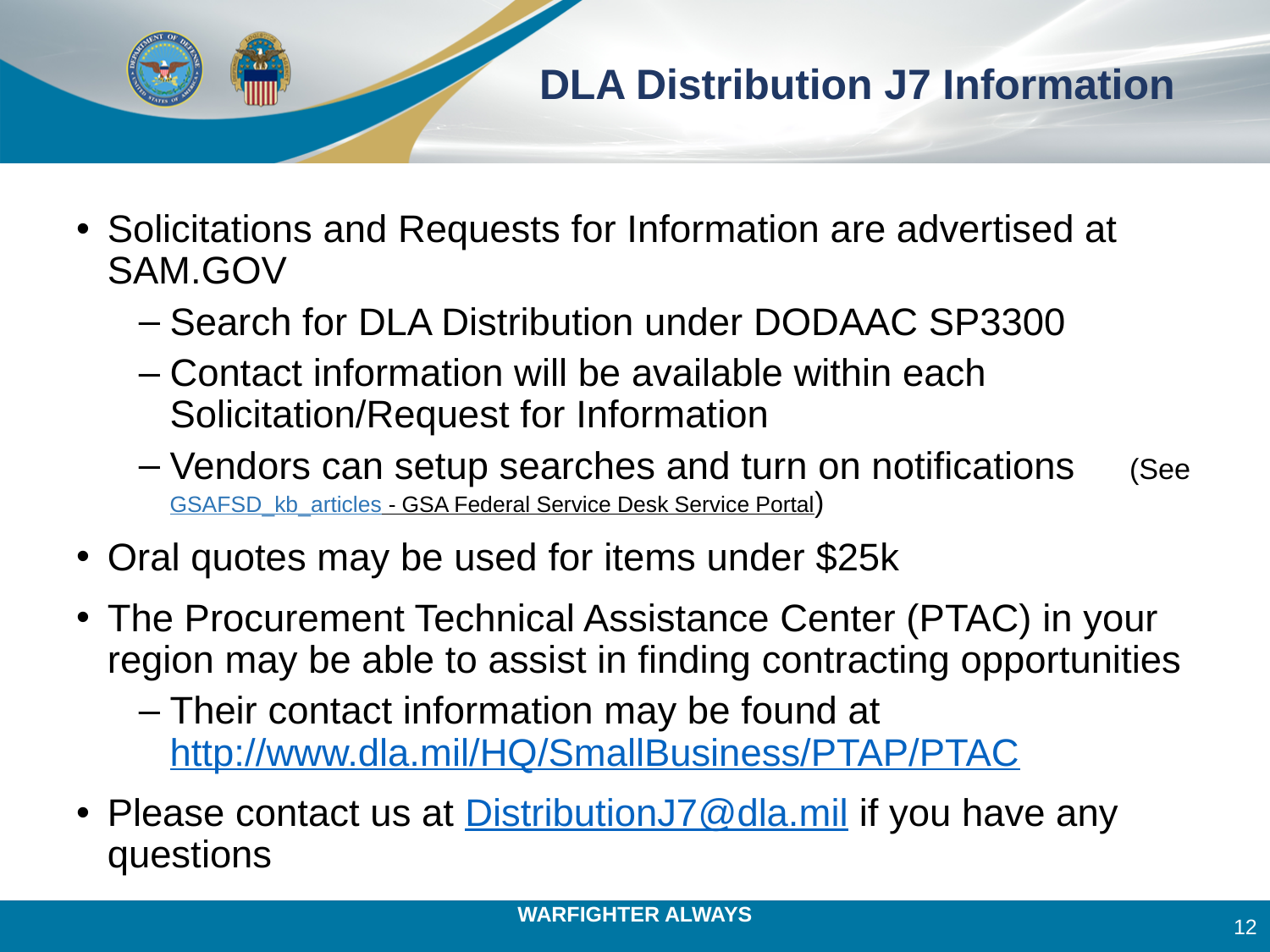

# DLA Distribution J7 Information
Solicitations and Requests for Information are advertised at SAM.GOV
Search for DLA Distribution under DODAAC SP3300
Contact information will be available within each Solicitation/Request for Information
Vendors can setup searches and turn on notifications     (See GSAFSD_kb_articles - GSA Federal Service Desk Service Portal)
Oral quotes may be used for items under $25k
The Procurement Technical Assistance Center (PTAC) in your region may be able to assist in finding contracting opportunities
Their contact information may be found at http://www.dla.mil/HQ/SmallBusiness/PTAP/PTAC
Please contact us at DistributionJ7@dla.mil if you have any questions
12